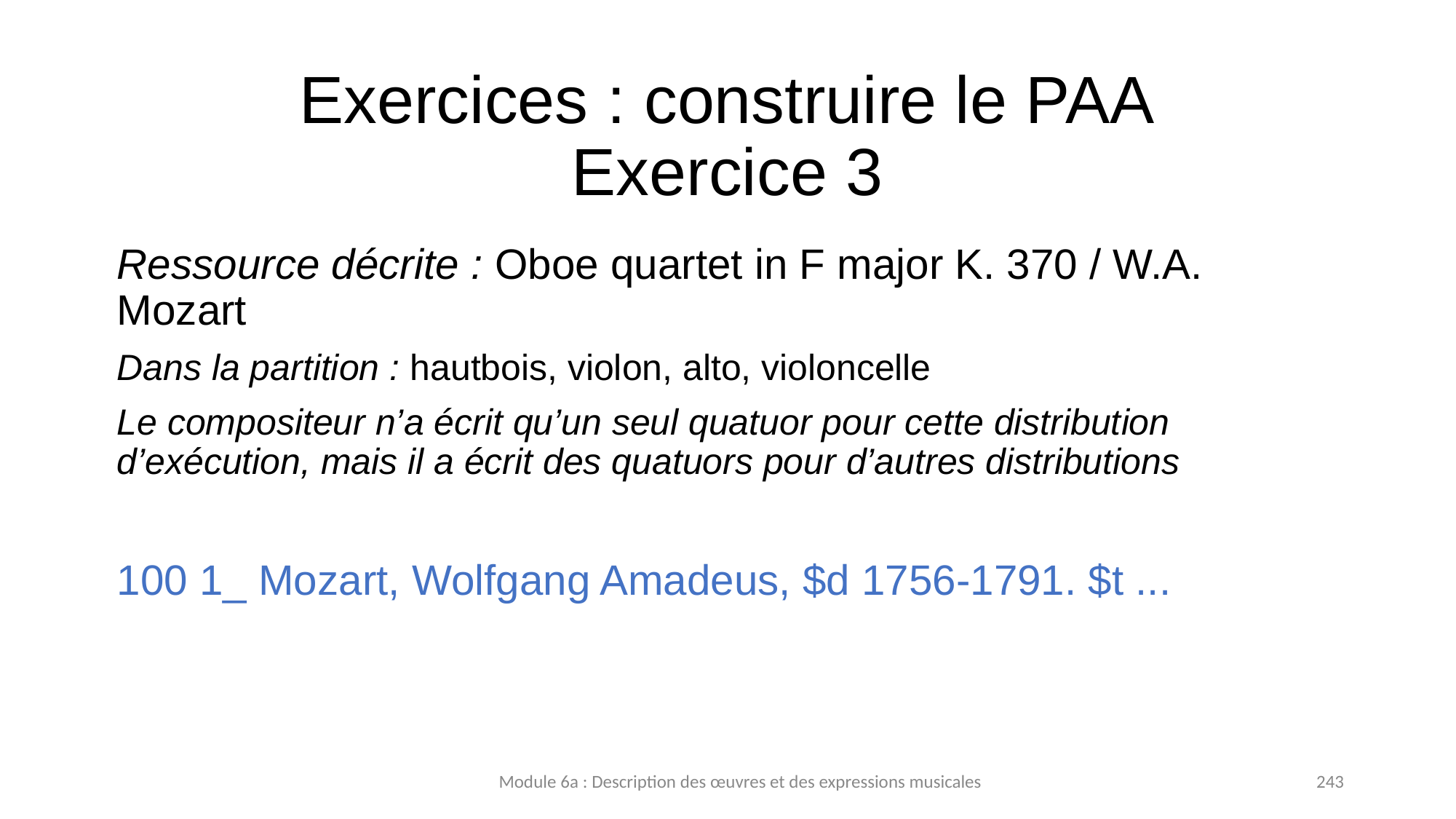

# Exercices : construire le PAA Exercice 3
Ressource décrite : Oboe quartet in F major K. 370 / W.A. Mozart
Dans la partition : hautbois, violon, alto, violoncelle
Le compositeur n’a écrit qu’un seul quatuor pour cette distribution d’exécution, mais il a écrit des quatuors pour d’autres distributions

100 1_ Mozart, Wolfgang Amadeus, $d 1756-1791. $t ...

Module 6a : Description des œuvres et des expressions musicales
243